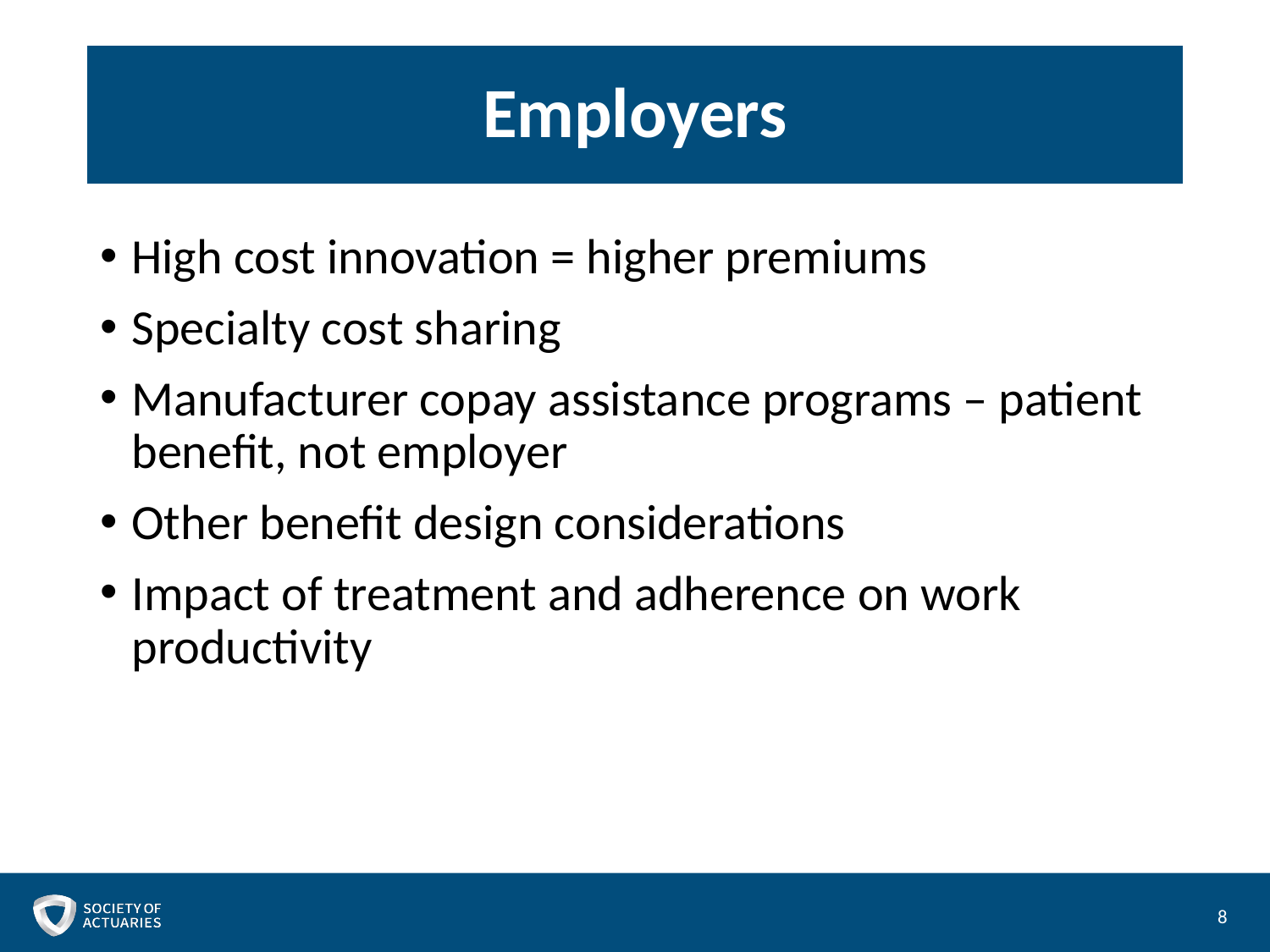

# Employers
High cost innovation = higher premiums
Specialty cost sharing
Manufacturer copay assistance programs – patient benefit, not employer
Other benefit design considerations
Impact of treatment and adherence on work productivity

8